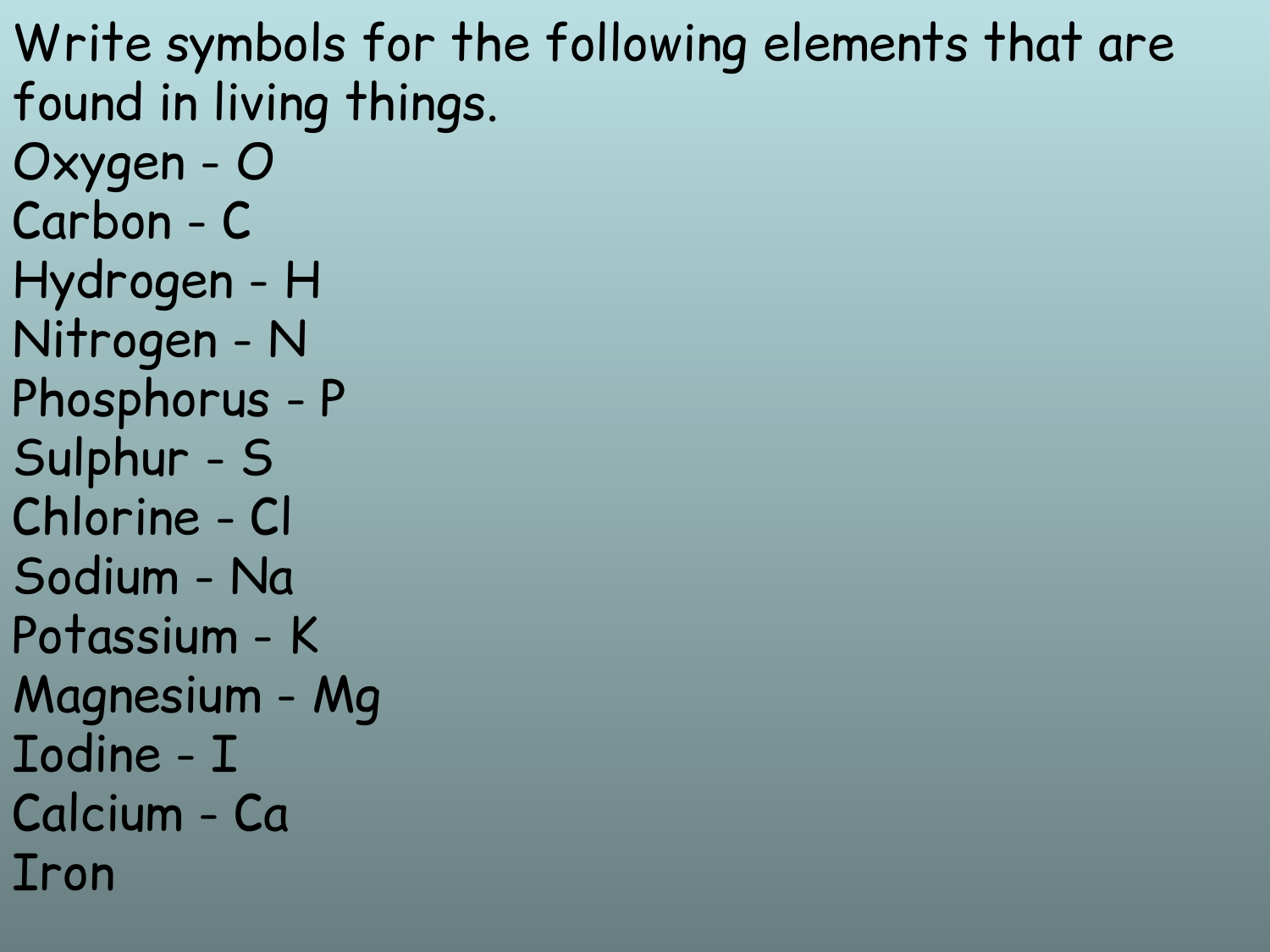

Write symbols for the following elements that are found in living things.
Oxygen - O
Carbon - C
Hydrogen - H
Nitrogen - N
Phosphorus - P
Sulphur - S
Chlorine - Cl
Sodium - Na
Potassium - K
Magnesium - Mg
Iodine - I
Calcium - Ca
Iron